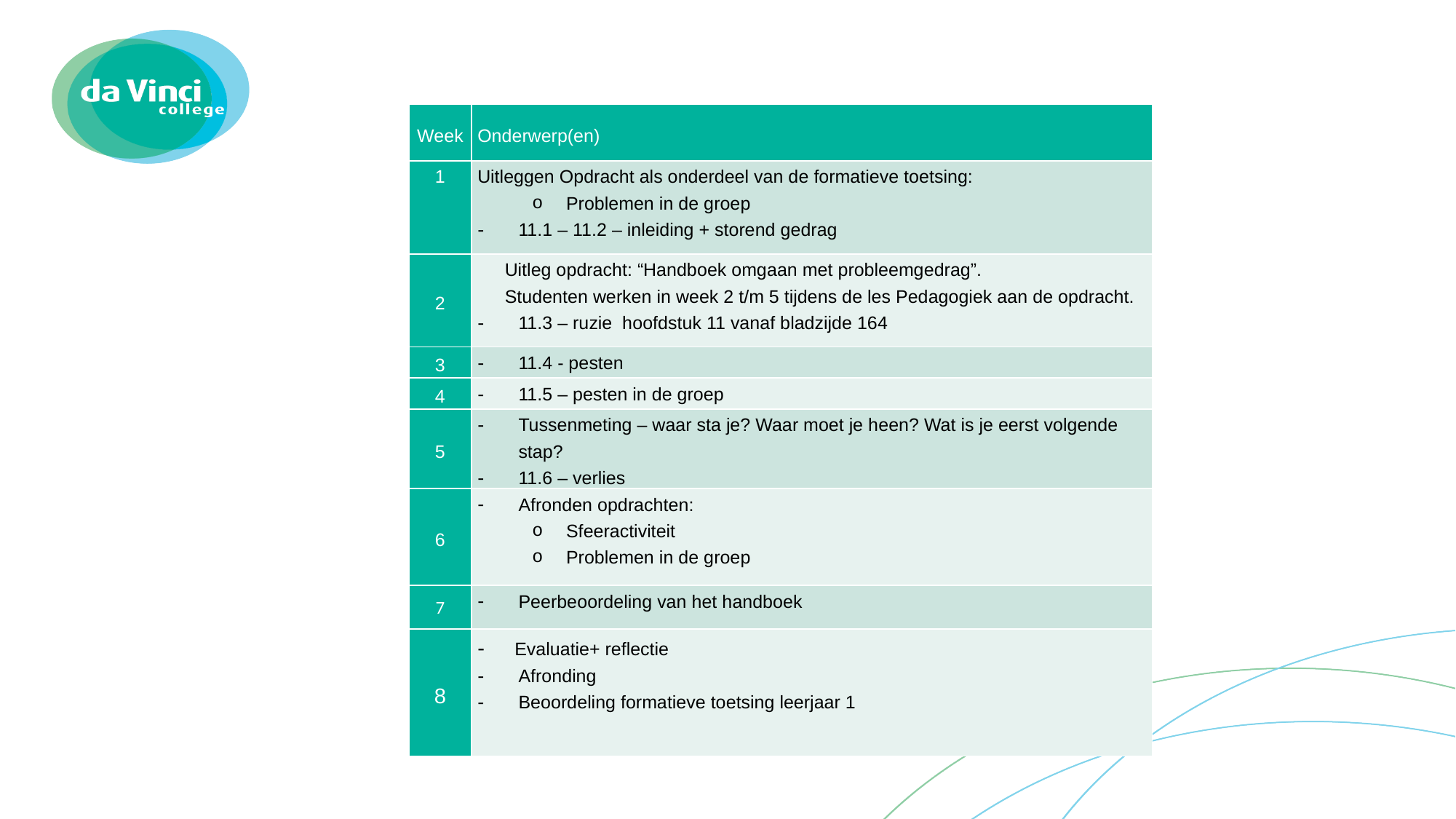

| Week | Onderwerp(en) |
| --- | --- |
| 1 | Uitleggen Opdracht als onderdeel van de formatieve toetsing: Problemen in de groep 11.1 – 11.2 – inleiding + storend gedrag |
| 2 | Uitleg opdracht: “Handboek omgaan met probleemgedrag”. Studenten werken in week 2 t/m 5 tijdens de les Pedagogiek aan de opdracht. 11.3 – ruzie hoofdstuk 11 vanaf bladzijde 164 |
| 3 | 11.4 - pesten |
| 4 | 11.5 – pesten in de groep |
| 5 | Tussenmeting – waar sta je? Waar moet je heen? Wat is je eerst volgende stap? 11.6 – verlies |
| 6 | Afronden opdrachten: Sfeeractiviteit Problemen in de groep |
| 7 | Peerbeoordeling van het handboek |
| 8 | - Evaluatie+ reflectie Afronding Beoordeling formatieve toetsing leerjaar 1 |